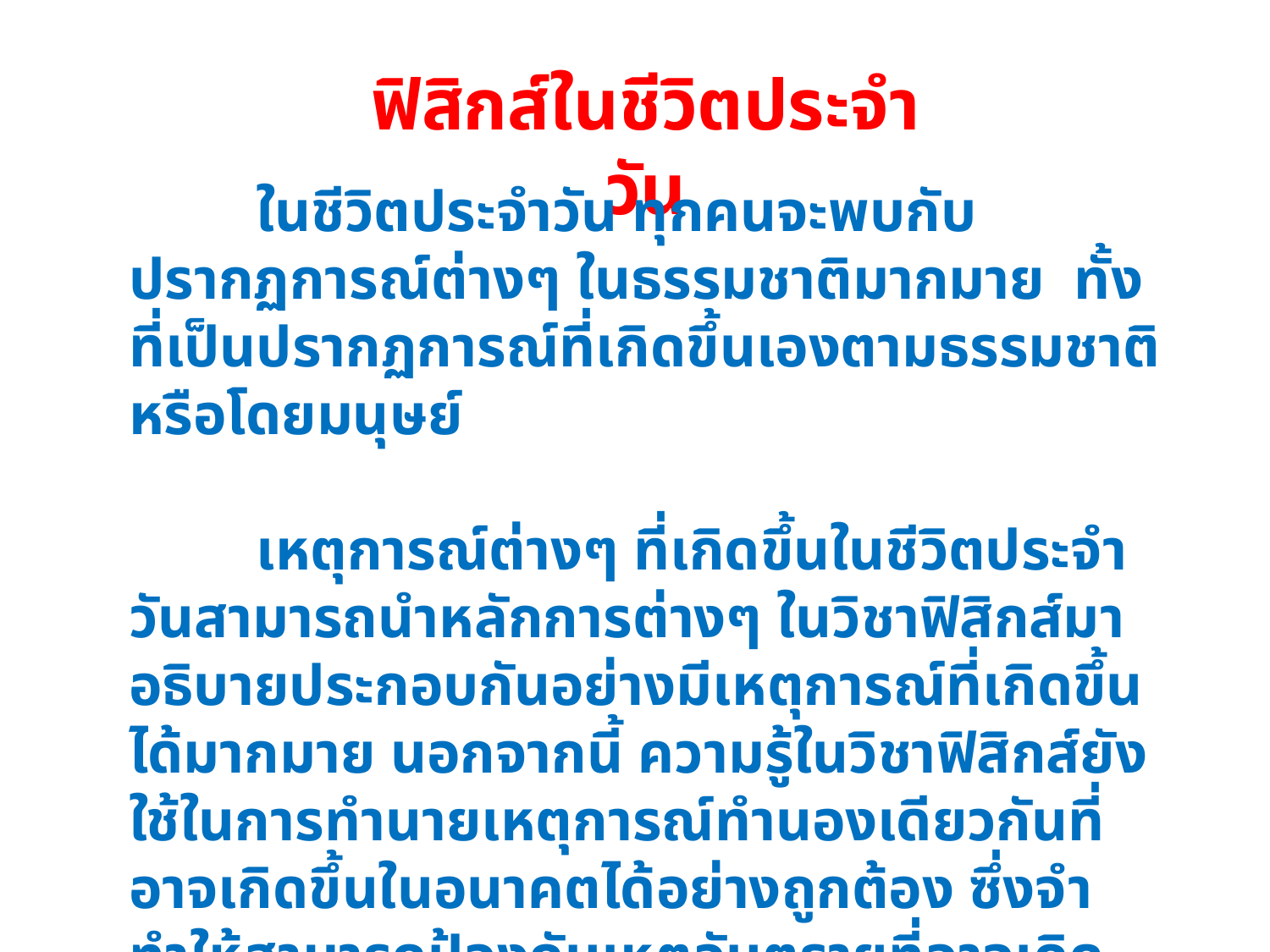

ฟิสิกส์ในชีวิตประจำวัน
	ในชีวิตประจำวัน ทุกคนจะพบกับปรากฏการณ์ต่างๆ ในธรรมชาติมากมาย  ทั้งที่เป็นปรากฏการณ์ที่เกิดขึ้นเองตามธรรมชาติหรือโดยมนุษย์

	เหตุการณ์ต่างๆ ที่เกิดขึ้นในชีวิตประจำวันสามารถนำหลักการต่างๆ ในวิชาฟิสิกส์มาอธิบายประกอบกันอย่างมีเหตุการณ์ที่เกิดขึ้นได้มากมาย นอกจากนี้ ความรู้ในวิชาฟิสิกส์ยังใช้ในการทำนายเหตุการณ์ทำนองเดียวกันที่อาจเกิดขึ้นในอนาคตได้อย่างถูกต้อง ซึ่งจำทำให้สามารถป้องกันเหตุอันตรายที่อาจเกิดขึ้นได้